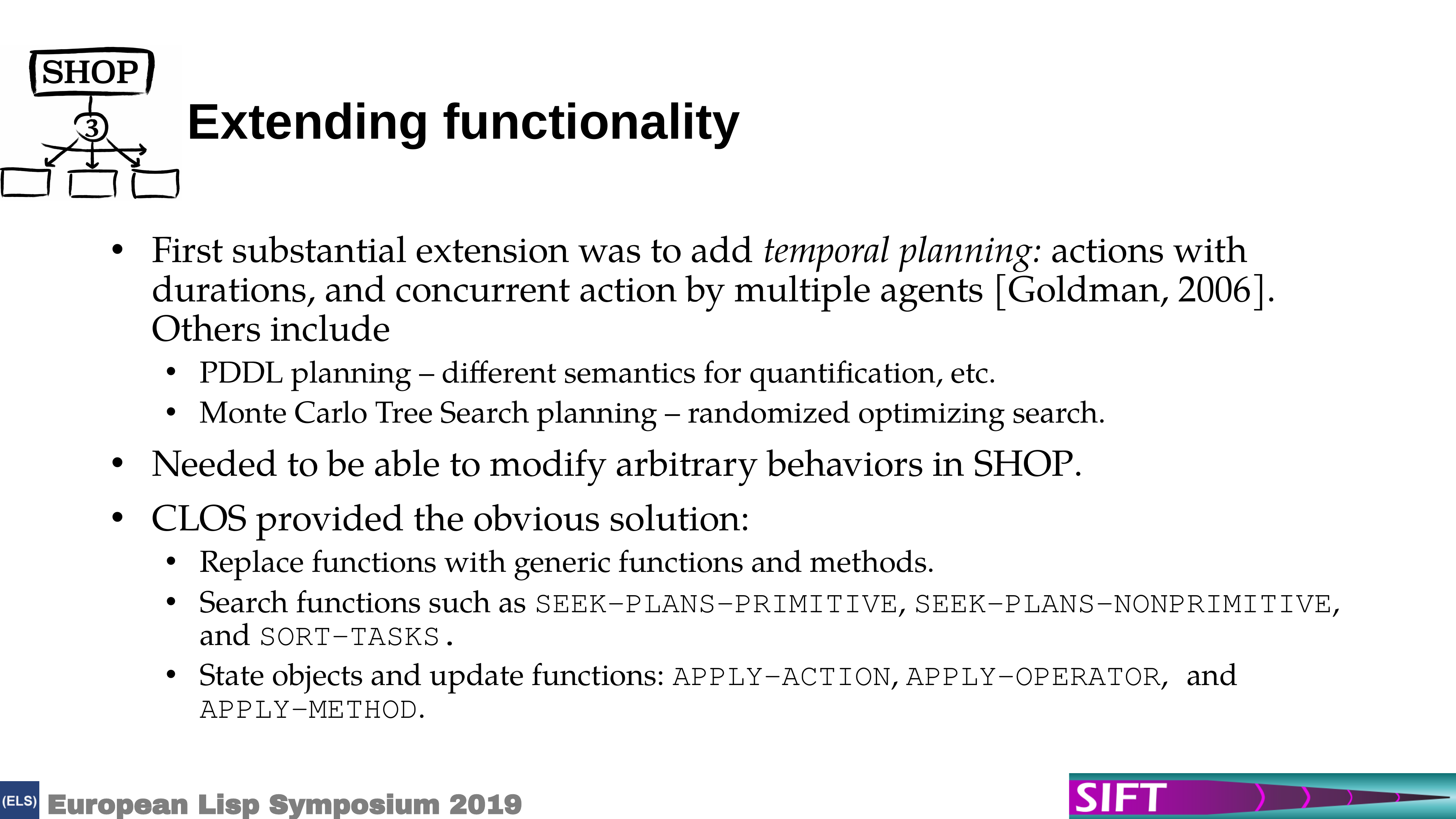

# Extending functionality
First substantial extension was to add temporal planning: actions with durations, and concurrent action by multiple agents [Goldman, 2006]. Others include
Pddl planning – different semantics for quantification, etc.
Monte Carlo Tree Search planning – randomized optimizing search.
Needed to be able to modify arbitrary behaviors in Shop.
Clos provided the obvious solution:
Replace functions with generic functions and methods.
Search functions such as Seek-plans-primitive, Seek-plans-NONprimitive, and Sort-tasks.
State objects and update functions: Apply-action, Apply-operator, and Apply-method.